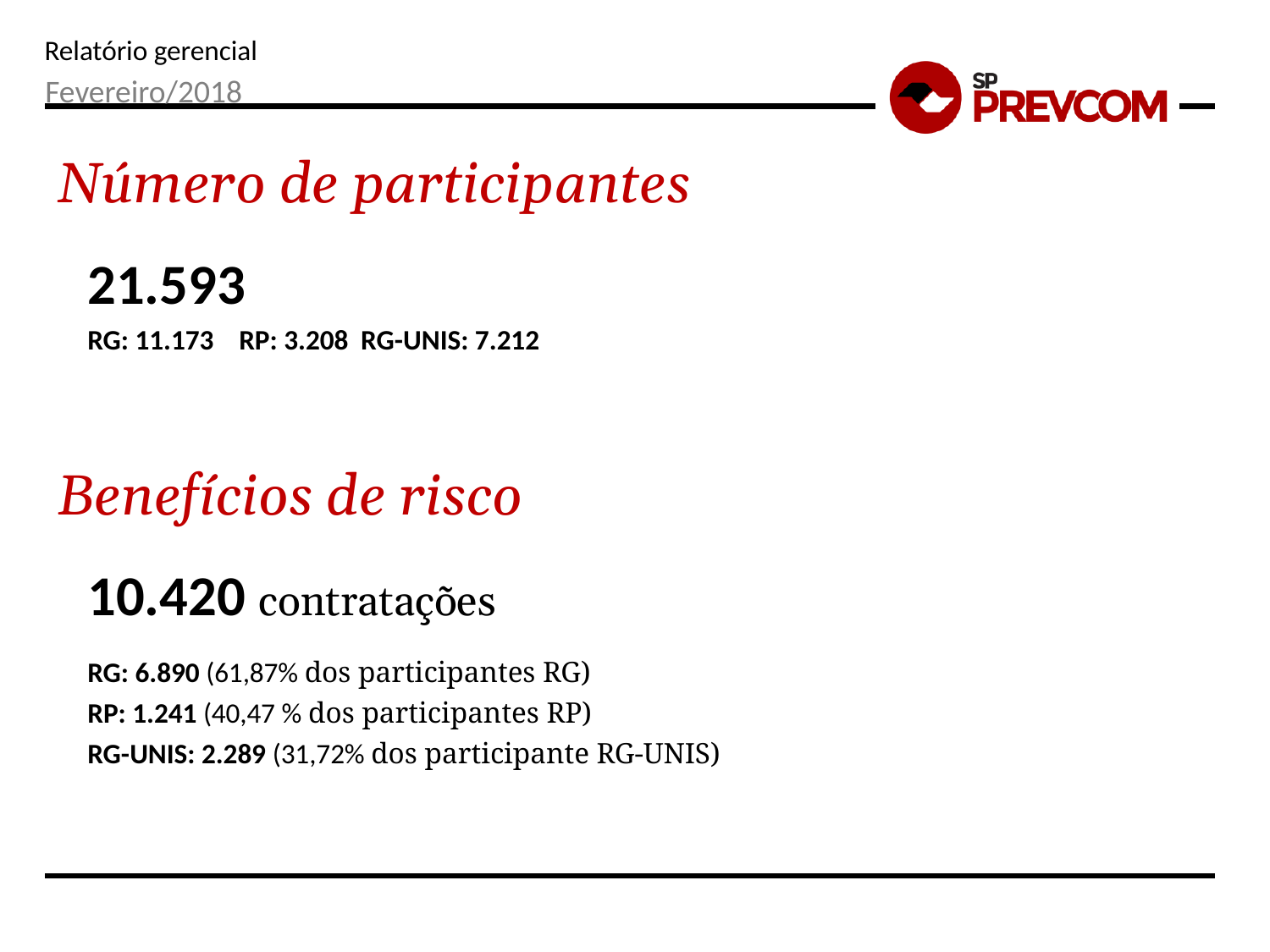

Fevereiro/2018
Número de participantes
21.593
RG: 11.173    RP: 3.208  RG-UNIS: 7.212
Benefícios de risco
10.420 contratações
RG: 6.890 (61,87% dos participantes RG)
RP: 1.241 (40,47 % dos participantes RP)
RG-UNIS: 2.289 (31,72% dos participante RG-UNIS)